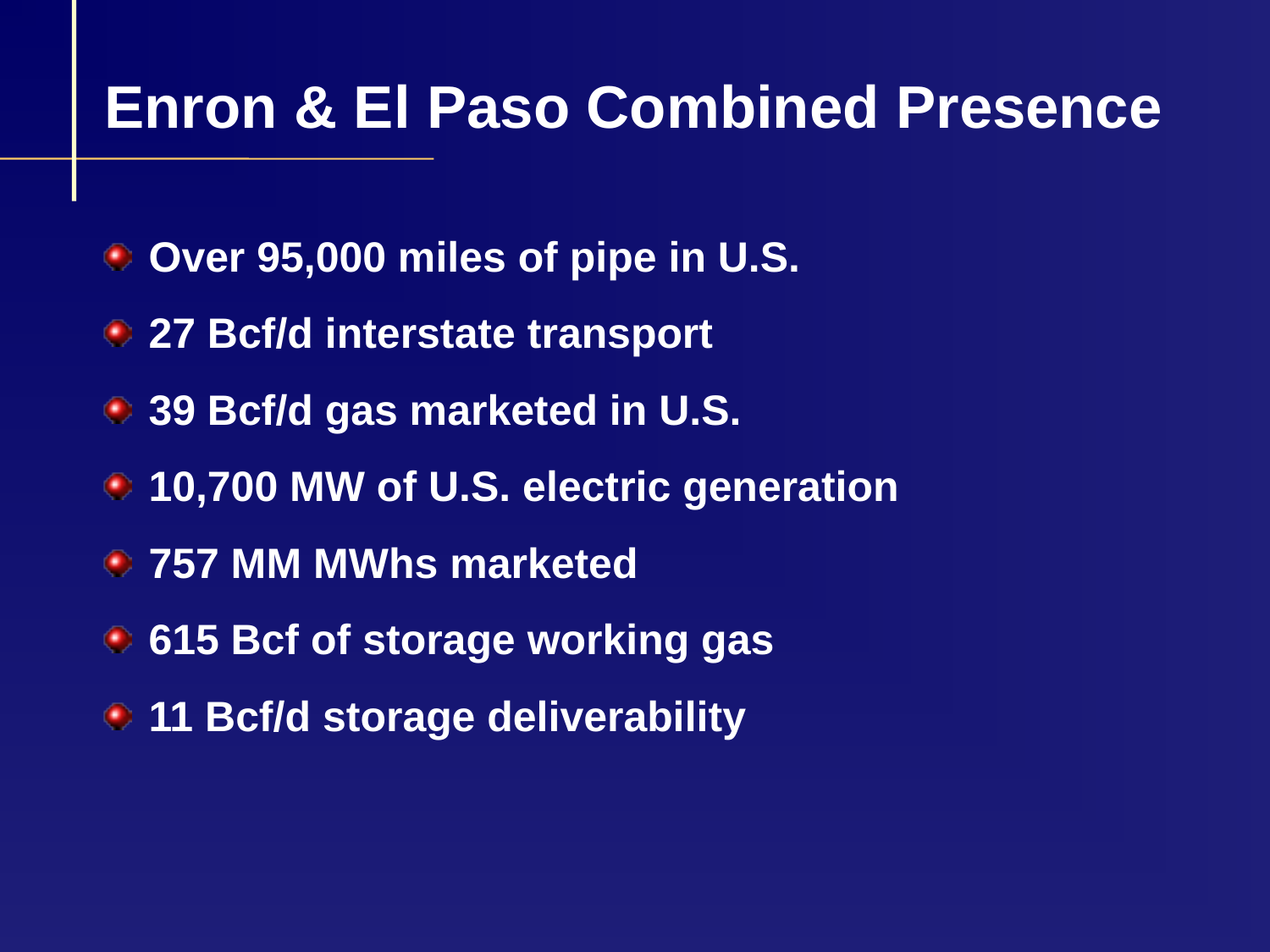

# Enron & El Paso Combined Presence
Over 95,000 miles of pipe in U.S.
27 Bcf/d interstate transport
39 Bcf/d gas marketed in U.S.
10,700 MW of U.S. electric generation
757 MM MWhs marketed
615 Bcf of storage working gas
11 Bcf/d storage deliverability